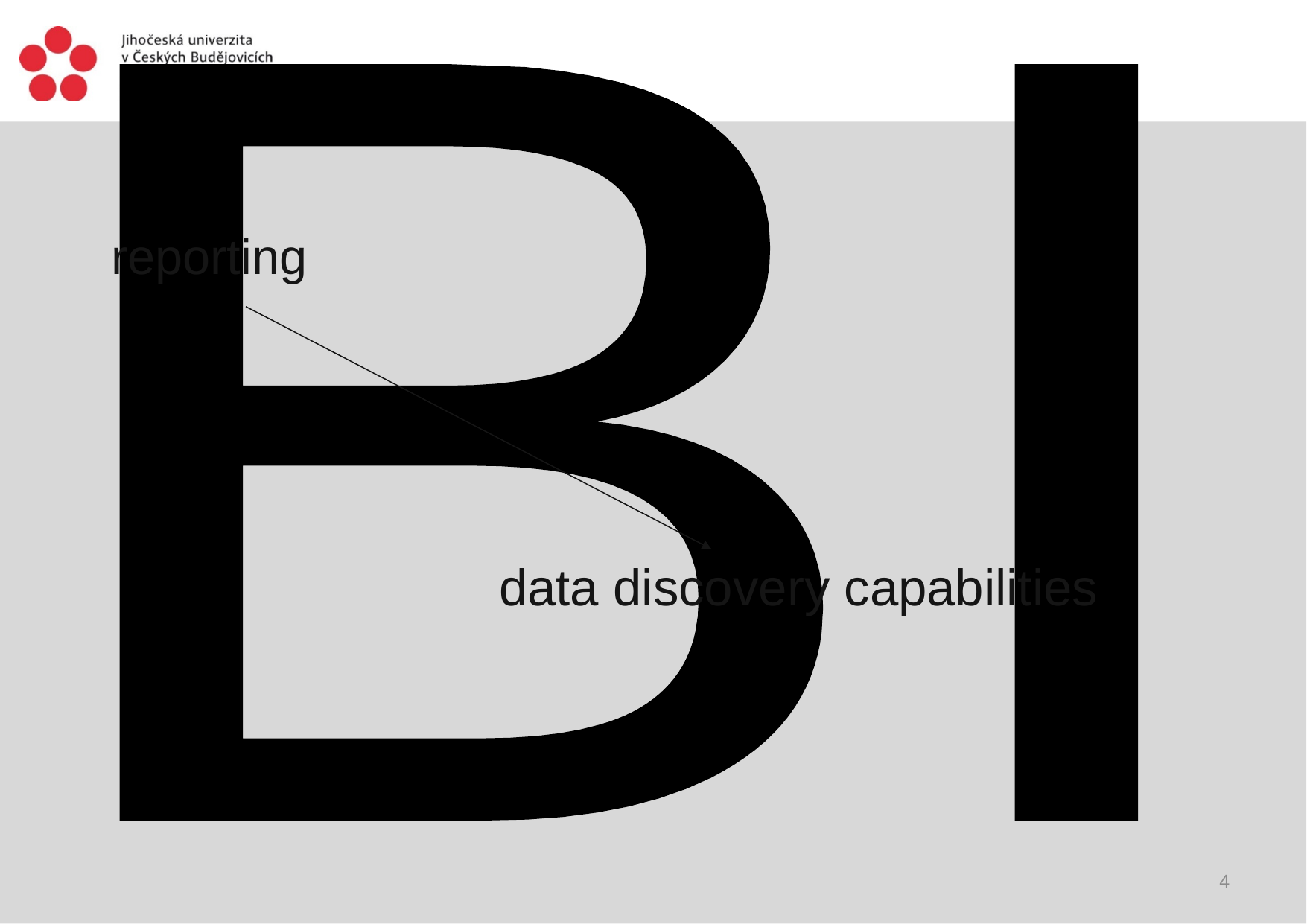

#
BI
reporting

data discovery capabilities
4